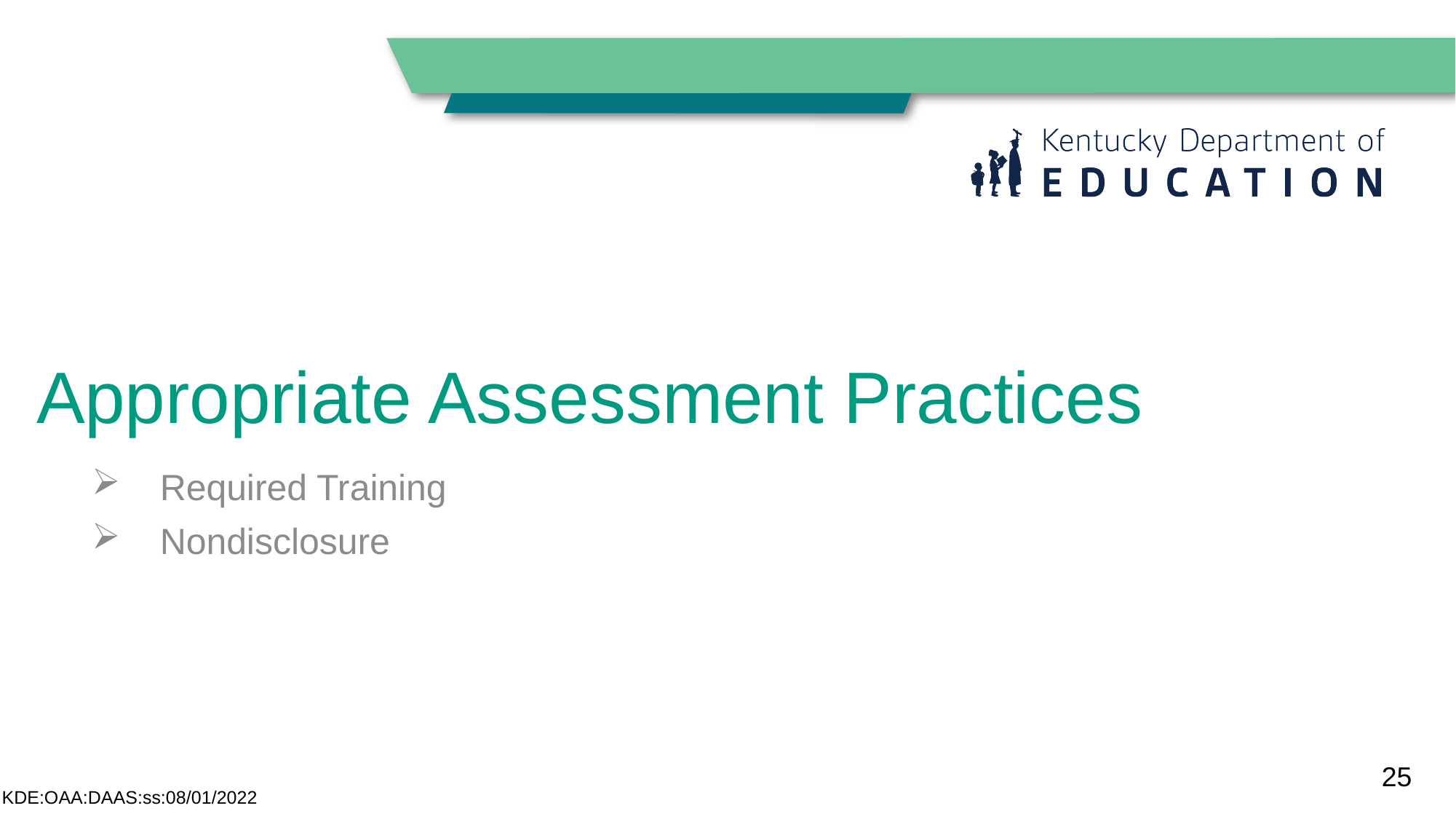

# Appropriate Assessment Practices
Required Training
Nondisclosure

25
KDE:OAA:DAAS:ss:08/01/2022